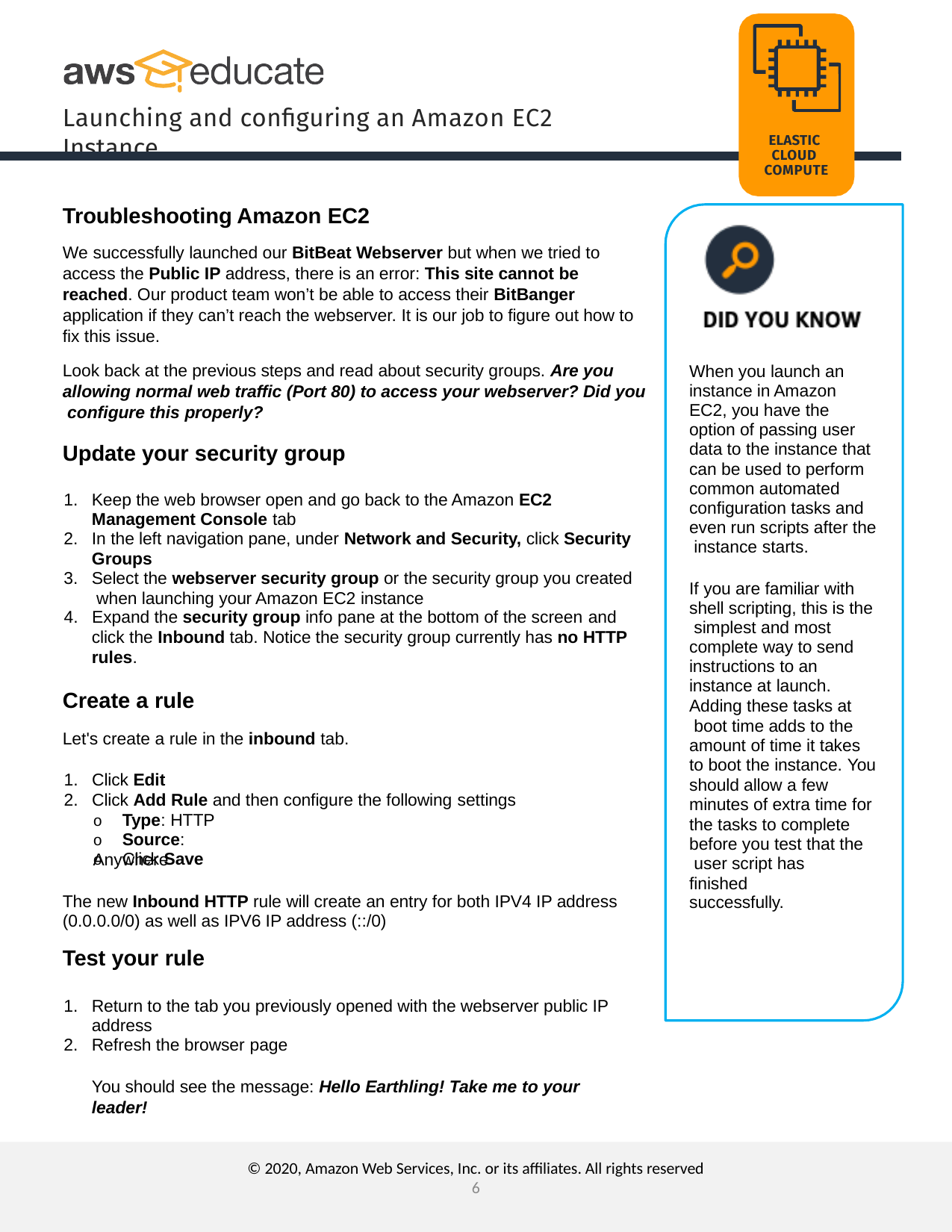

Launching and configuring an Amazon EC2 Instance
ELASTIC  CLOUD  COMPUTE
Troubleshooting Amazon EC2
We successfully launched our BitBeat Webserver but when we tried to  access the Public IP address, there is an error: This site cannot be  reached. Our product team won’t be able to access their BitBanger  application if they can’t reach the webserver. It is our job to figure out how to  fix this issue.
Look back at the previous steps and read about security groups. Are you  allowing normal web traffic (Port 80) to access your webserver? Did you  configure this properly?

When you launch an  instance in Amazon  EC2, you have the  option of passing user  data to the instance that  can be used to perform  common automated  configuration tasks and  even run scripts after the  instance starts.
Update your security group
Keep the web browser open and go back to the Amazon EC2  Management Console tab
In the left navigation pane, under Network and Security, click Security  Groups
Select the webserver security group or the security group you created  when launching your Amazon EC2 instance
Expand the security group info pane at the bottom of the screen and
click the Inbound tab. Notice the security group currently has no HTTP  rules.
If you are familiar with  shell scripting, this is the  simplest and most  complete way to send  instructions to an  instance at launch.
Adding these tasks at  boot time adds to the
amount of time it takes  to boot the instance. You
should allow a few  minutes of extra time for
the tasks to complete  before you test that the  user script has finished
successfully.
Create a rule
Let's create a rule in the inbound tab.
Click Edit
Click Add Rule and then configure the following settings
o	Type: HTTP
o	Source: Anywhere
o	Click Save
The new Inbound HTTP rule will create an entry for both IPV4 IP address  (0.0.0.0/0) as well as IPV6 IP address (::/0)
Test your rule

Return to the tab you previously opened with the webserver public IP  address
Refresh the browser page

You should see the message: Hello Earthling! Take me to your leader!
© 2020, Amazon Web Services, Inc. or its affiliates. All rights reserved
6